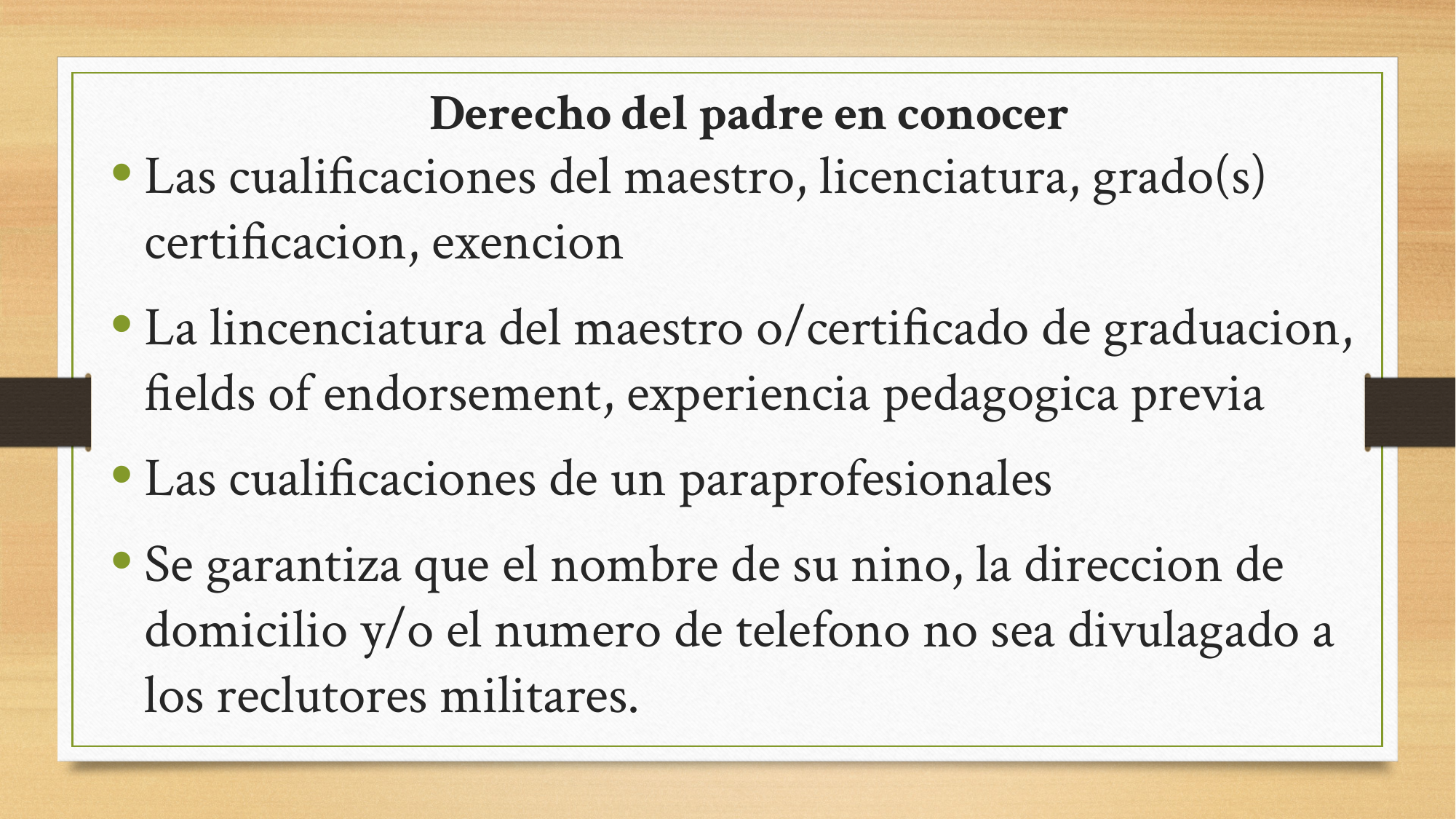

Derecho del padre en conocer
Las cualificaciones del maestro, licenciatura, grado(s) certificacion, exencion
La lincenciatura del maestro o/certificado de graduacion, fields of endorsement, experiencia pedagogica previa
Las cualificaciones de un paraprofesionales
Se garantiza que el nombre de su nino, la direccion de domicilio y/o el numero de telefono no sea divulagado a los reclutores militares.